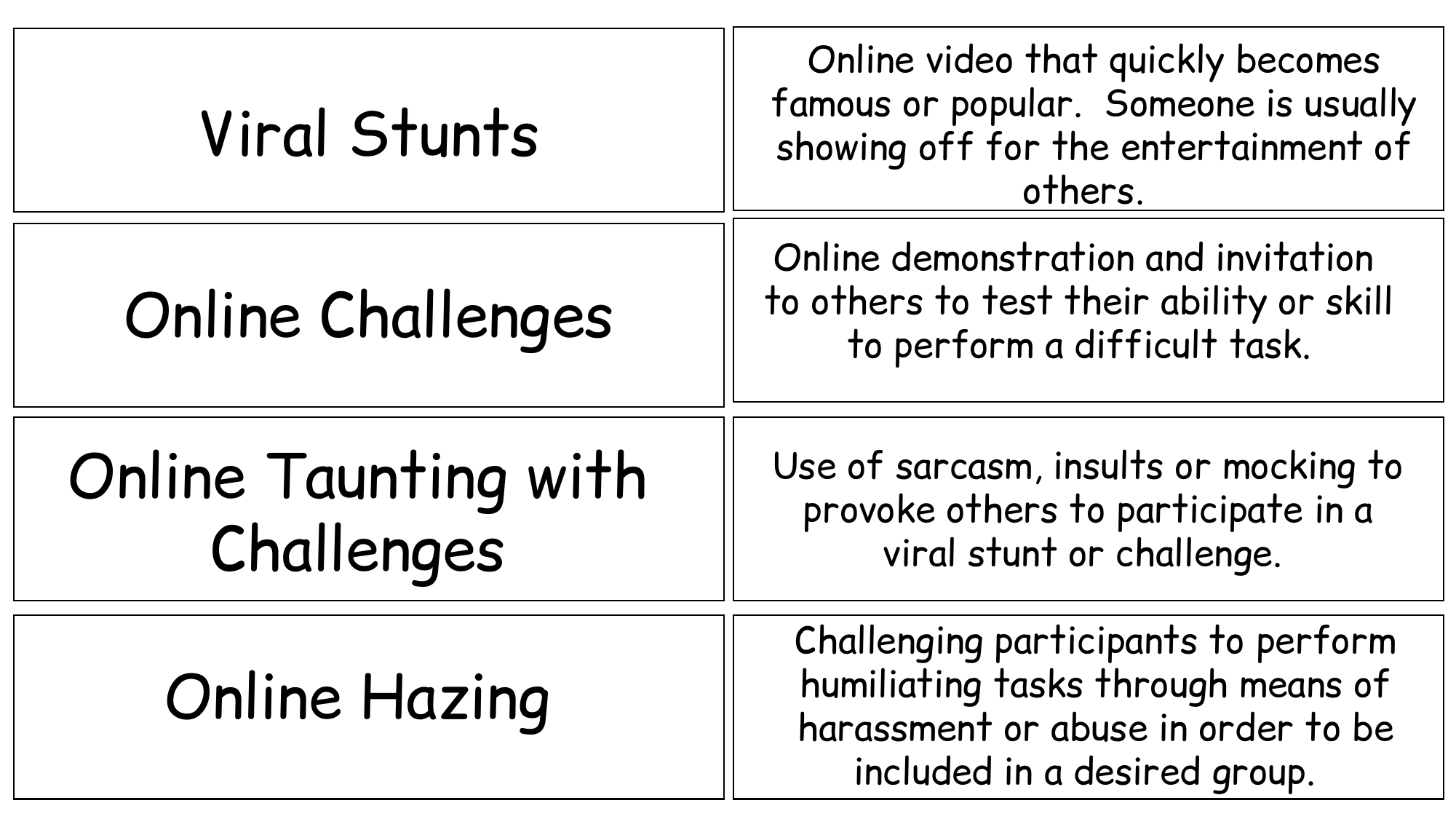

Online video that quickly becomes famous or popular.  Someone is usually showing off for the entertainment of others.
Viral Stunts

Online demonstration and invitation  to others to test their ability or skill to perform a difficult task.
Online Challenges

Online Taunting with Challenges
Use of sarcasm, insults or mocking to provoke others to participate in a viral stunt or challenge.
Challenging participants to perform humiliating tasks through means of harassment or abuse in order to be included in a desired group.

Online Hazing